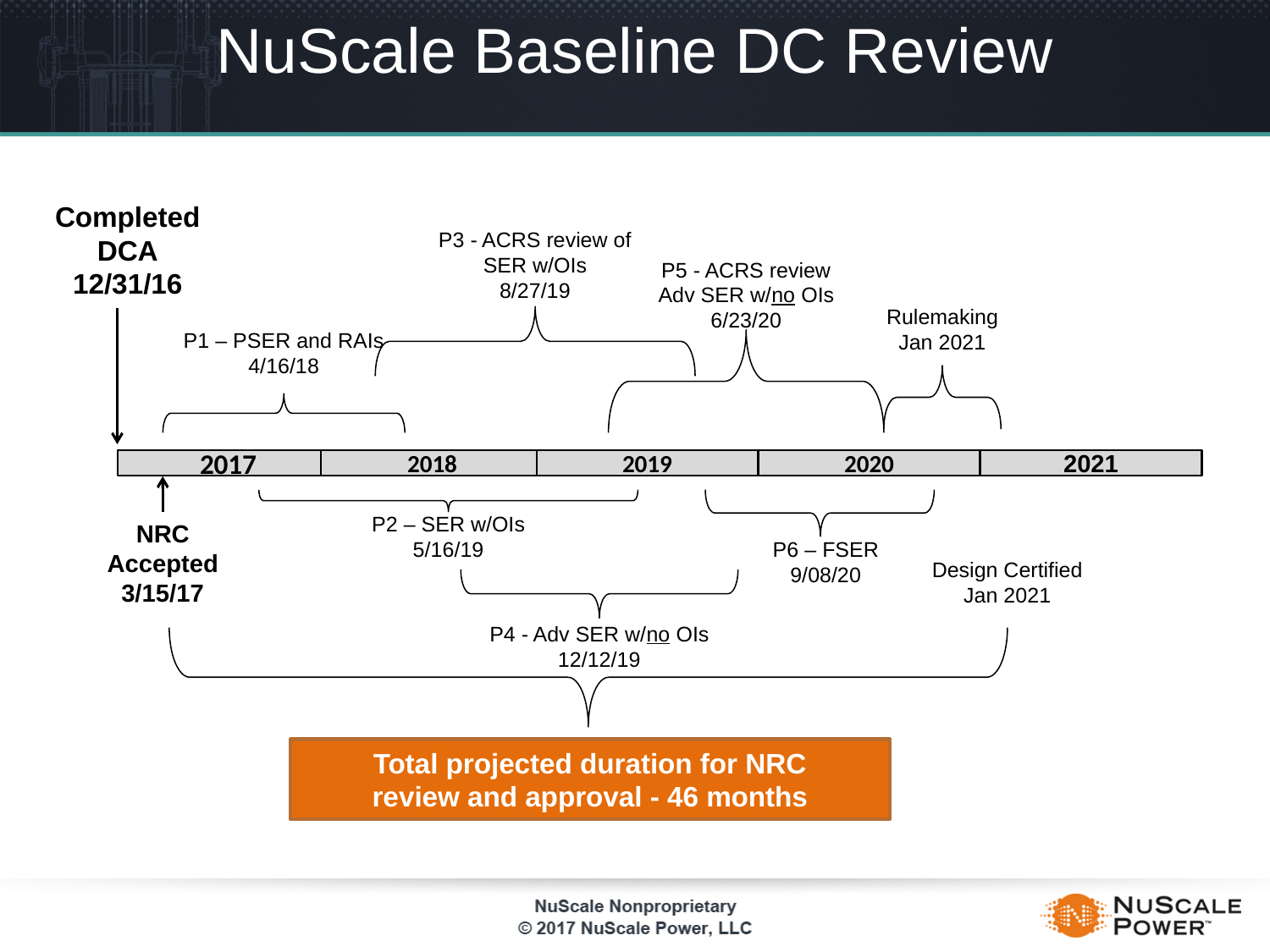

# NuScale Baseline DC Review

Completed DCA
12/31/16
P3 - ACRS review of SER w/OIs
8/27/19

P5 - ACRS review Adv SER w/no OIs
6/23/20

Rulemaking
Jan 2021
P1 – PSER and RAIs
4/16/18

2017
2018
2019

NRC Accepted
3/15/17
P6 – FSER
9/08/20
Design Certified
Jan 2021
P4 - Adv SER w/no OIs
12/12/19
Total projected duration for NRC
review and approval - 46 months

2020
2021
P2 – SER w/OIs
5/16/19